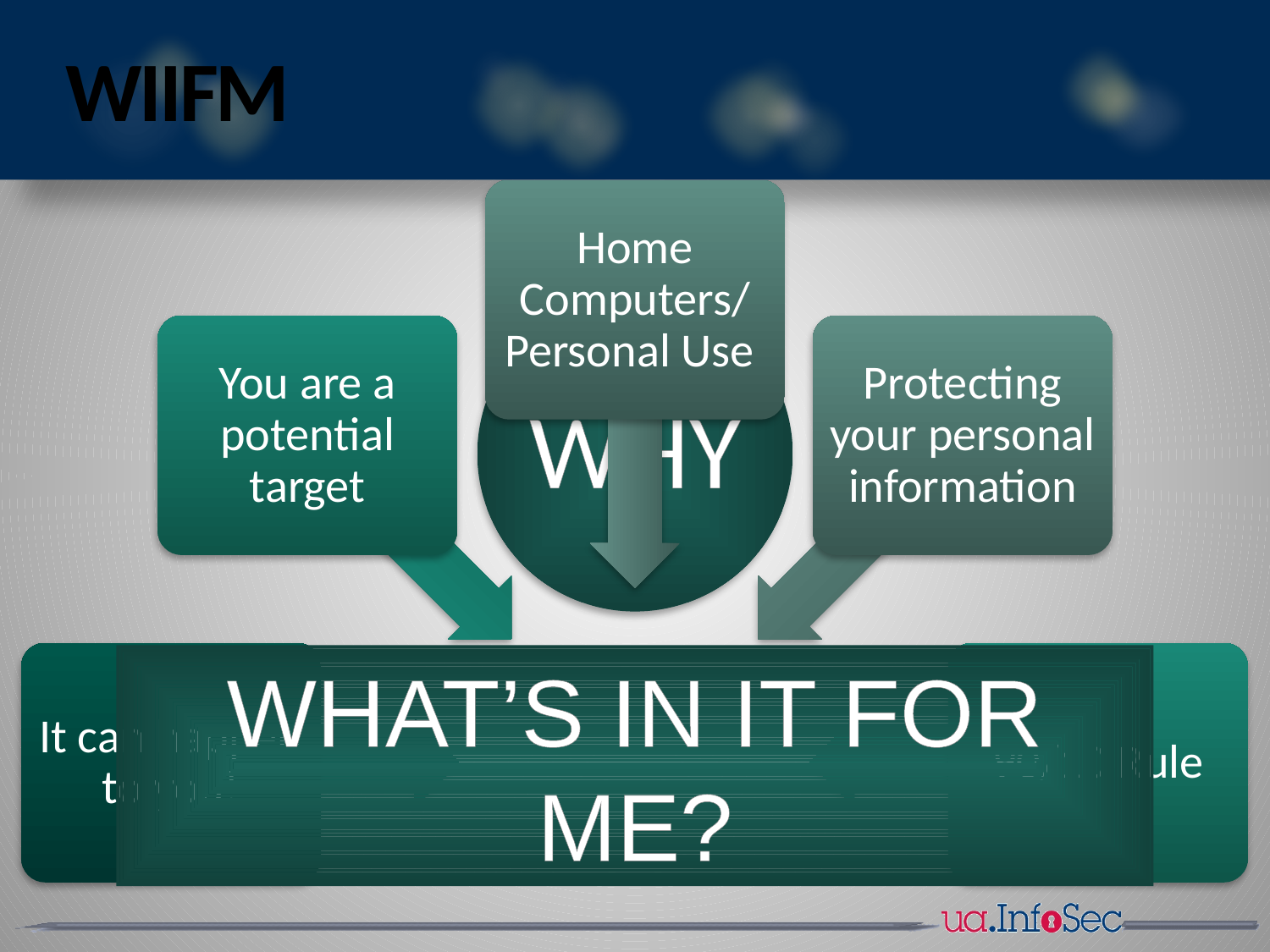

# WIIFM
Home Computers/ Personal Use

Why
You are a potential target

Protecting your personal information

It can happen to you!

90/10 Rule

What’s In It For Me?